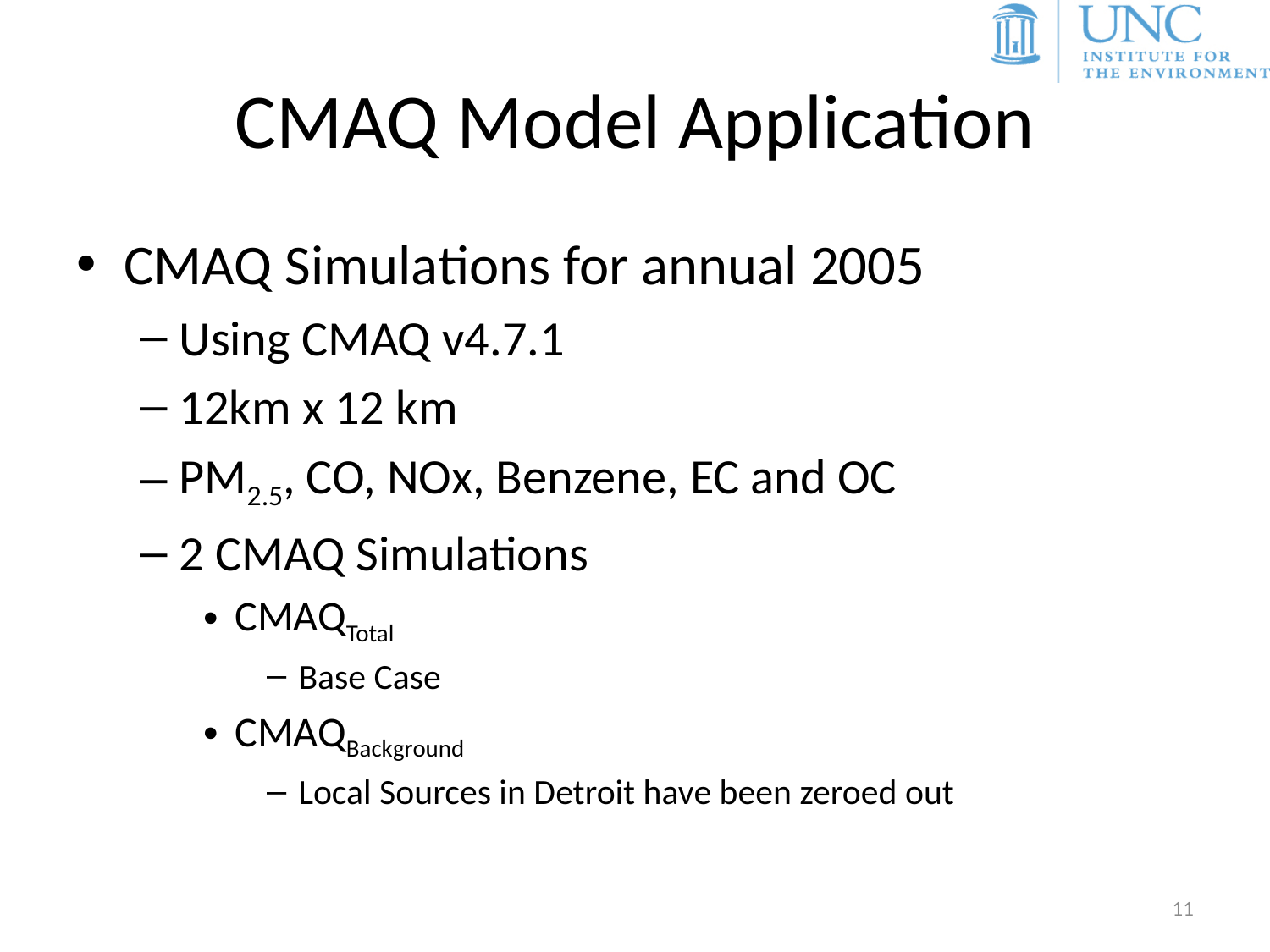

# CMAQ Model Application
CMAQ Simulations for annual 2005
Using CMAQ v4.7.1
12km x 12 km
PM2.5, CO, NOx, Benzene, EC and OC
2 CMAQ Simulations
CMAQTotal
Base Case
CMAQBackground
Local Sources in Detroit have been zeroed out
11